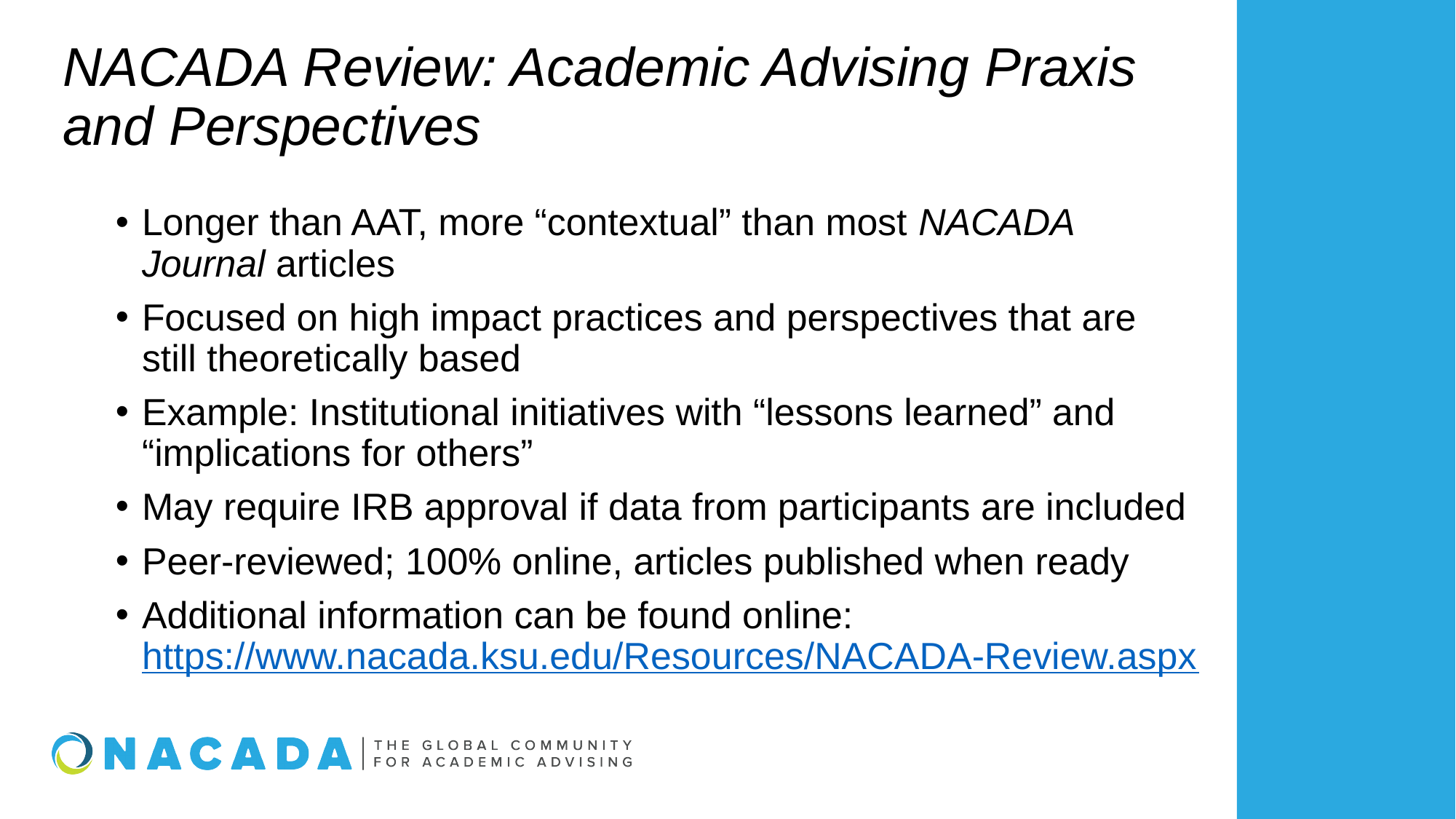

# NACADA Review: Academic Advising Praxis and Perspectives
Longer than AAT, more “contextual” than most NACADA Journal articles
Focused on high impact practices and perspectives that are still theoretically based
Example: Institutional initiatives with “lessons learned” and “implications for others”
May require IRB approval if data from participants are included
Peer-reviewed; 100% online, articles published when ready
Additional information can be found online: https://www.nacada.ksu.edu/Resources/NACADA-Review.aspx